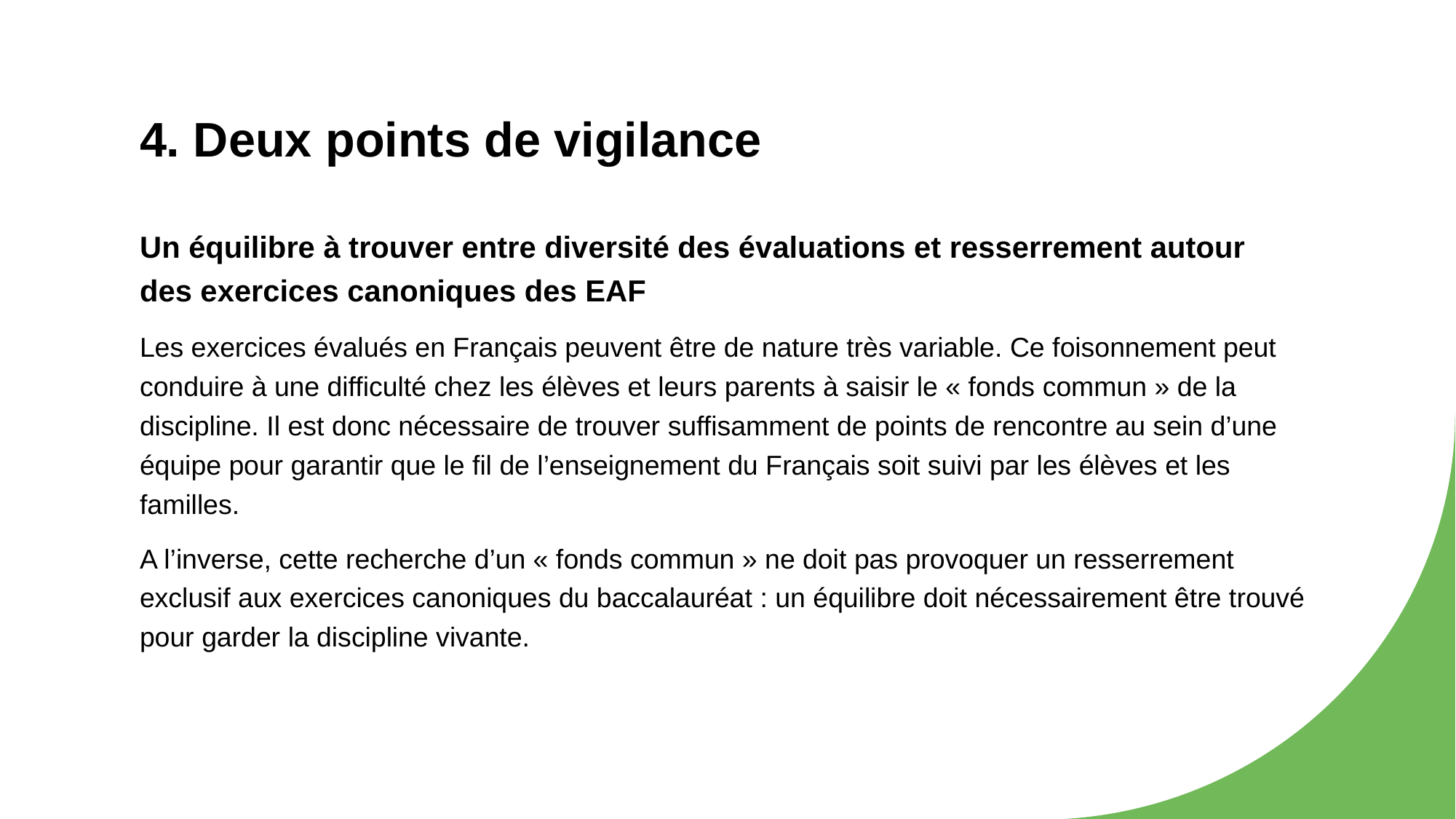

# 4. Deux points de vigilance
Un équilibre à trouver entre diversité des évaluations et resserrement autour des exercices canoniques des EAF
Les exercices évalués en Français peuvent être de nature très variable. Ce foisonnement peut conduire à une difficulté chez les élèves et leurs parents à saisir le « fonds commun » de la discipline. Il est donc nécessaire de trouver suffisamment de points de rencontre au sein d’une équipe pour garantir que le fil de l’enseignement du Français soit suivi par les élèves et les familles.
A l’inverse, cette recherche d’un « fonds commun » ne doit pas provoquer un resserrement exclusif aux exercices canoniques du baccalauréat : un équilibre doit nécessairement être trouvé pour garder la discipline vivante.